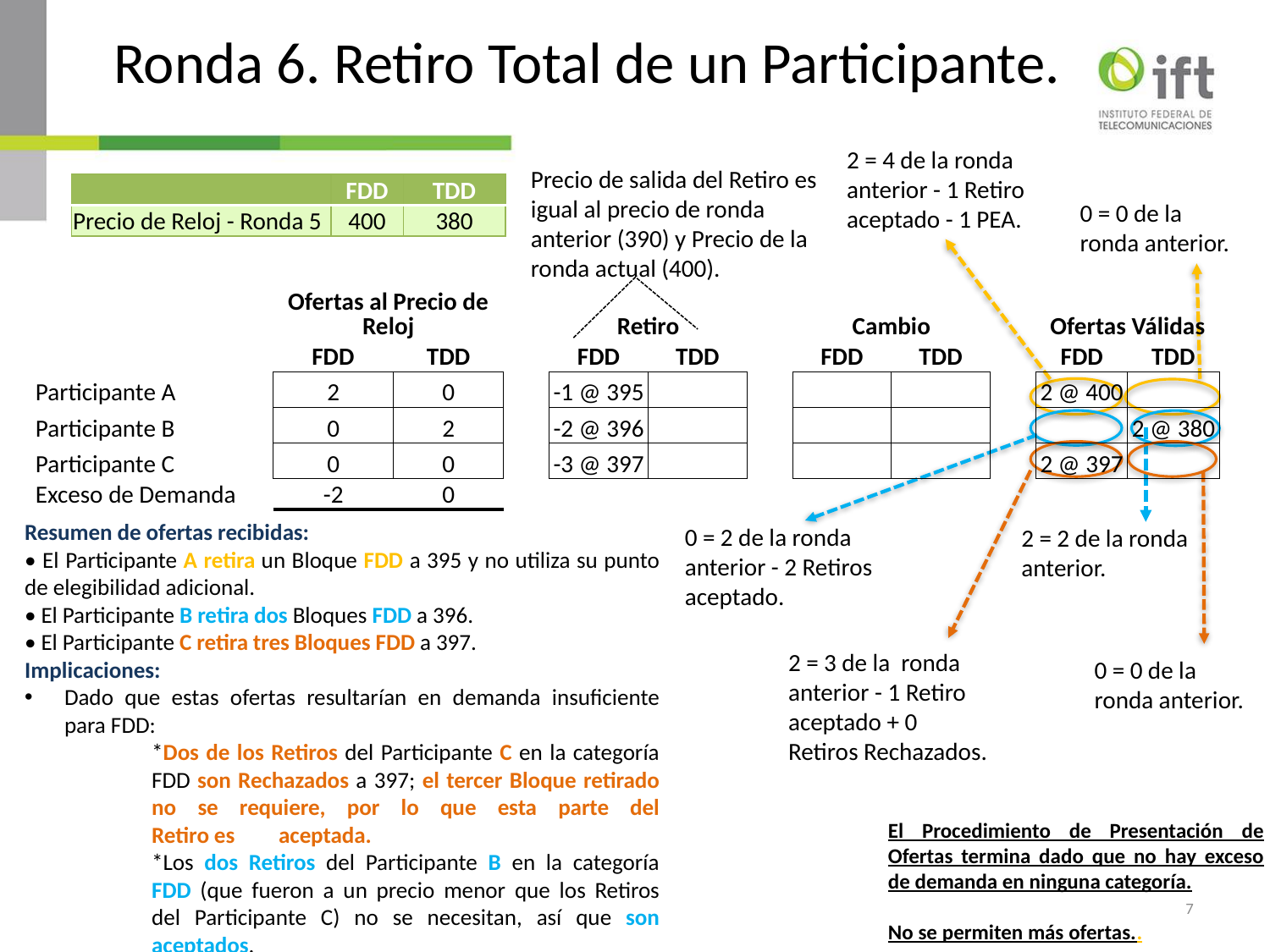

# Ronda 6. Retiro Total de un Participante.
2 = 4 de la ronda anterior - 1 Retiro aceptado - 1 PEA.
Precio de salida del Retiro es igual al precio de ronda anterior (390) y Precio de la ronda actual (400).
|  | FDD | TDD |
| --- | --- | --- |
| Precio de Reloj - Ronda 5 | 400 | 380 |
0 = 0 de la ronda anterior.
|  | Ofertas al Precio de Reloj |  |  | Retiro |  |  | Cambio |  |  | Ofertas Válidas |  |
| --- | --- | --- | --- | --- | --- | --- | --- | --- | --- | --- | --- |
|  | FDD | TDD |  | FDD | TDD |  | FDD | TDD |  | FDD | TDD |
| Participante A | 2 | 0 |  | -1 @ 395 |  |  |  |  |  | 2 @ 400 |  |
| Participante B | 0 | 2 |  | -2 @ 396 |  |  |  |  |  |  | 2 @ 380 |
| Participante C | 0 | 0 |  | -3 @ 397 |  |  |  |  |  | 2 @ 397 |  |
| Exceso de Demanda | -2 | 0 |  |  |  |  |  |  |  |  |  |

Resumen de ofertas recibidas:
• El Participante A retira un Bloque FDD a 395 y no utiliza su punto de elegibilidad adicional.
• El Participante B retira dos Bloques FDD a 396.
• El Participante C retira tres Bloques FDD a 397.
Implicaciones:
Dado que estas ofertas resultarían en demanda insuficiente para FDD:
	*Dos de los Retiros del Participante C en la categoría 	FDD son Rechazados a 397; el tercer Bloque retirado 	no se requiere, por lo que esta parte del 	Retiro es 	aceptada.
	*Los dos Retiros del Participante B en la categoría 	FDD (que fueron a un precio menor que los Retiros 	del Participante C) no se necesitan, así que son 	aceptados.
0 = 2 de la ronda anterior - 2 Retiros aceptado.
2 = 2 de la ronda anterior.
2 = 3 de la  ronda anterior - 1 Retiro aceptado + 0 Retiros Rechazados.
0 = 0 de la ronda anterior.
El Procedimiento de Presentación de Ofertas termina dado que no hay exceso de demanda en ninguna categoría.

No se permiten más ofertas..
7